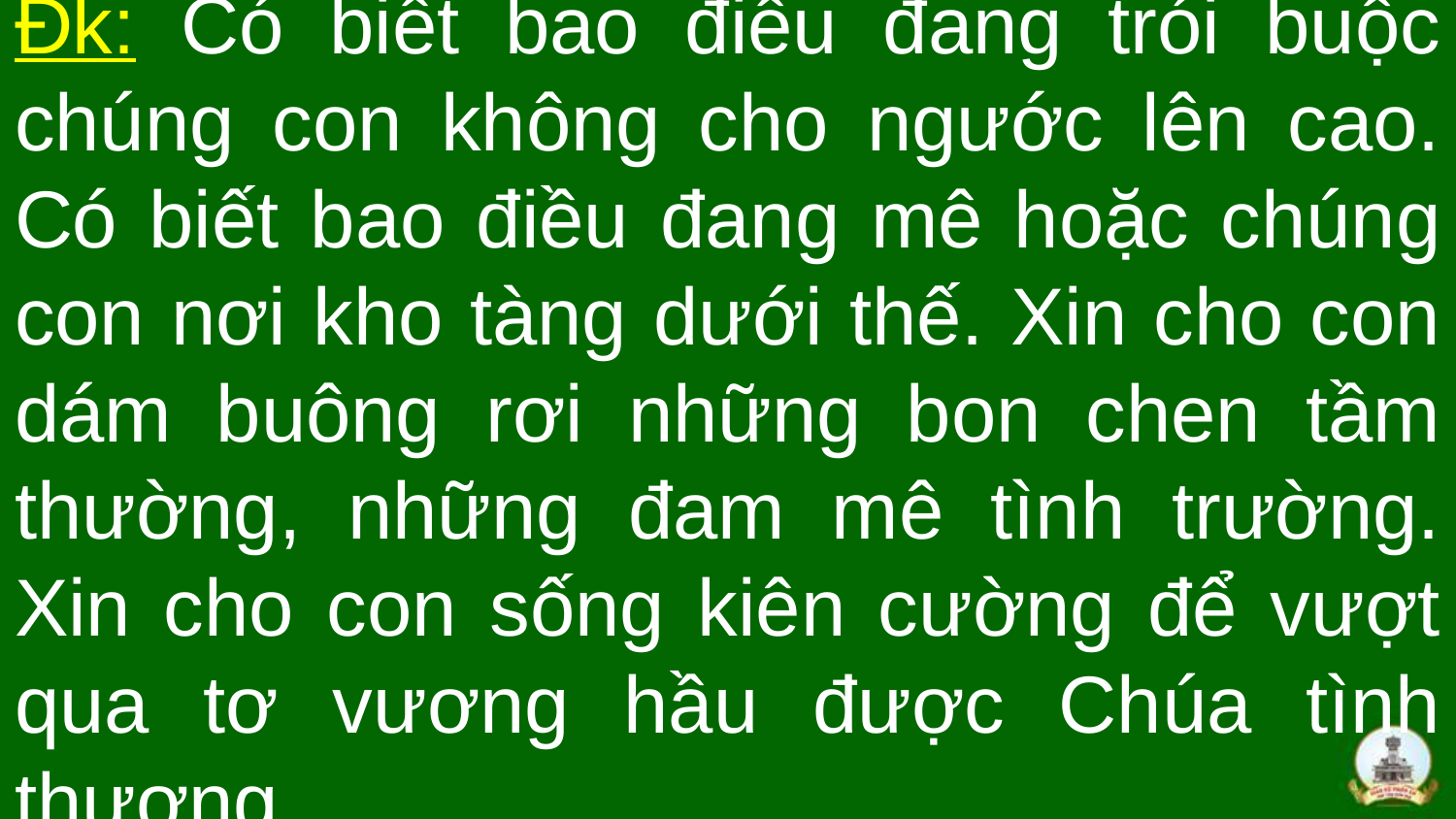

# Đk: Có biết bao điều đang trói buộc chúng con không cho ngước lên cao. Có biết bao điều đang mê hoặc chúng con nơi kho tàng dưới thế. Xin cho con dám buông rơi những bon chen tầm thường, những đam mê tình trường. Xin cho con sống kiên cường để vượt qua tơ vương hầu được Chúa tình thương